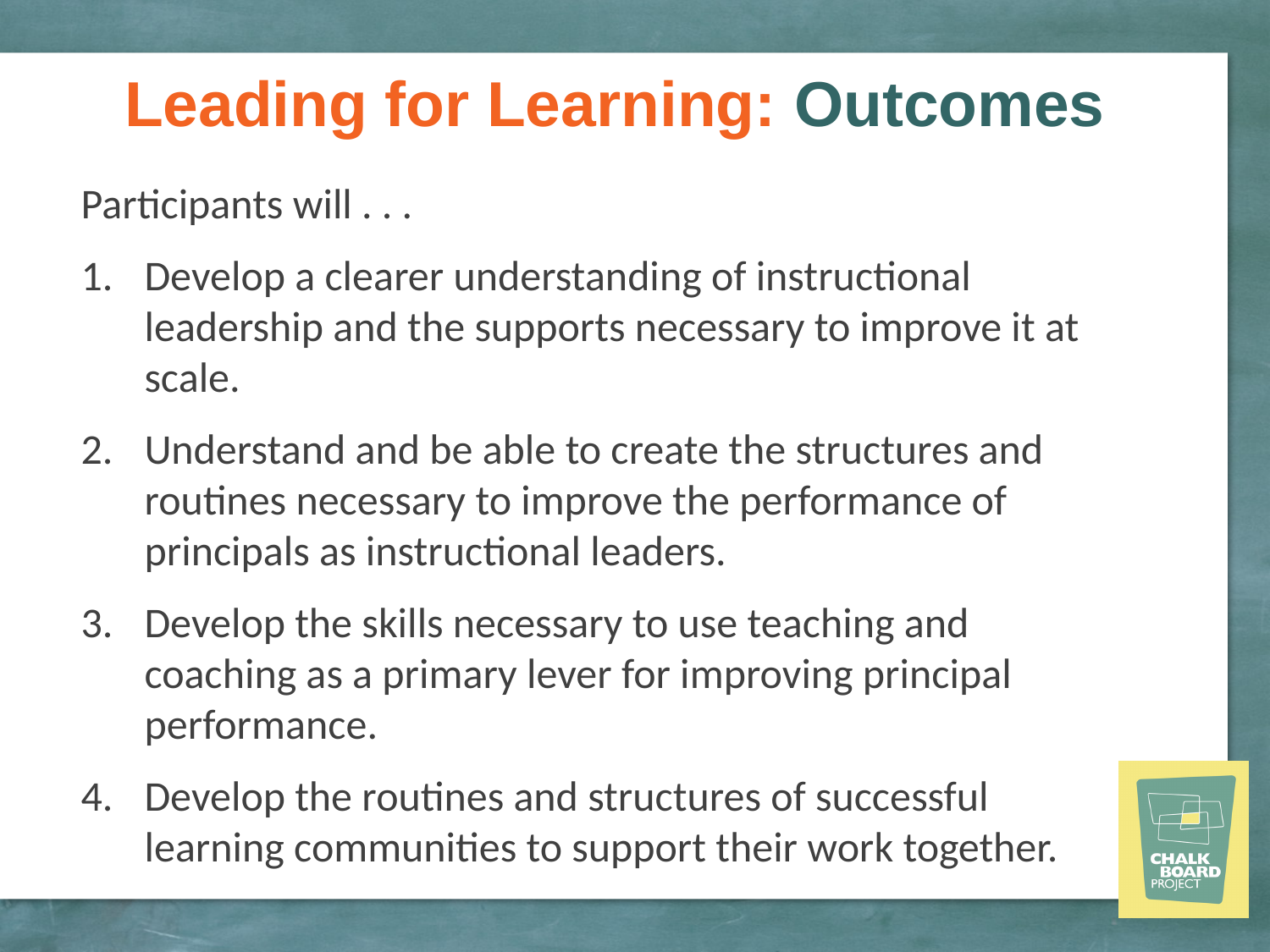

Leading for Learning: Outcomes
Participants will . . .
Develop a clearer understanding of instructional leadership and the supports necessary to improve it at scale.
Understand and be able to create the structures and routines necessary to improve the performance of principals as instructional leaders.
Develop the skills necessary to use teaching and coaching as a primary lever for improving principal performance.
Develop the routines and structures of successful learning communities to support their work together.